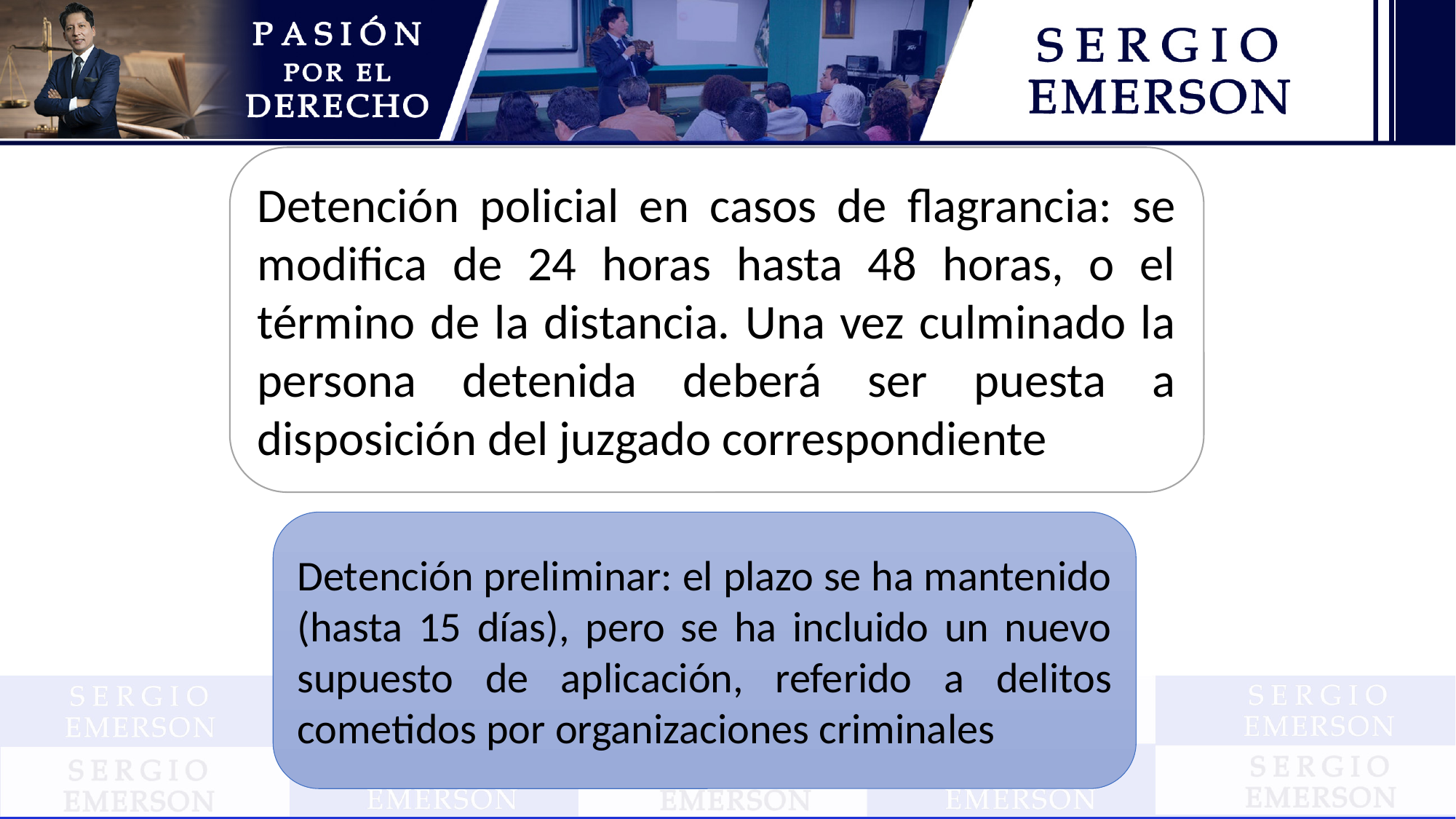

Detención policial en casos de flagrancia: se modifica de 24 horas hasta 48 horas, o el término de la distancia. Una vez culminado la persona detenida deberá ser puesta a disposición del juzgado correspondiente
Detención preliminar: el plazo se ha mantenido (hasta 15 días), pero se ha incluido un nuevo supuesto de aplicación, referido a delitos cometidos por organizaciones criminales